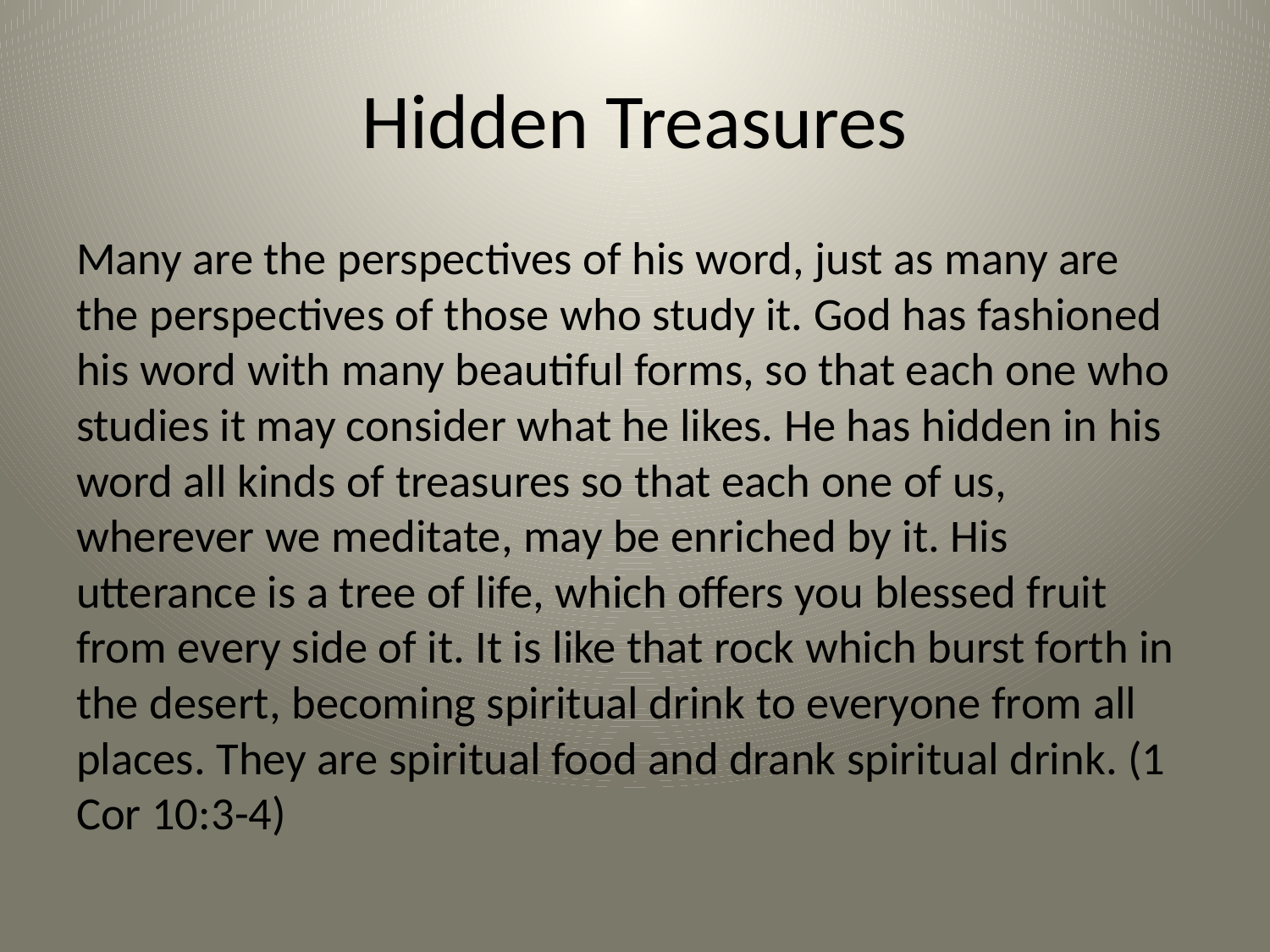

# Hidden Treasures
Many are the perspectives of his word, just as many are the perspectives of those who study it. God has fashioned his word with many beautiful forms, so that each one who studies it may consider what he likes. He has hidden in his word all kinds of treasures so that each one of us, wherever we meditate, may be enriched by it. His utterance is a tree of life, which offers you blessed fruit from every side of it. It is like that rock which burst forth in the desert, becoming spiritual drink to everyone from all places. They are spiritual food and drank spiritual drink. (1 Cor 10:3-4)